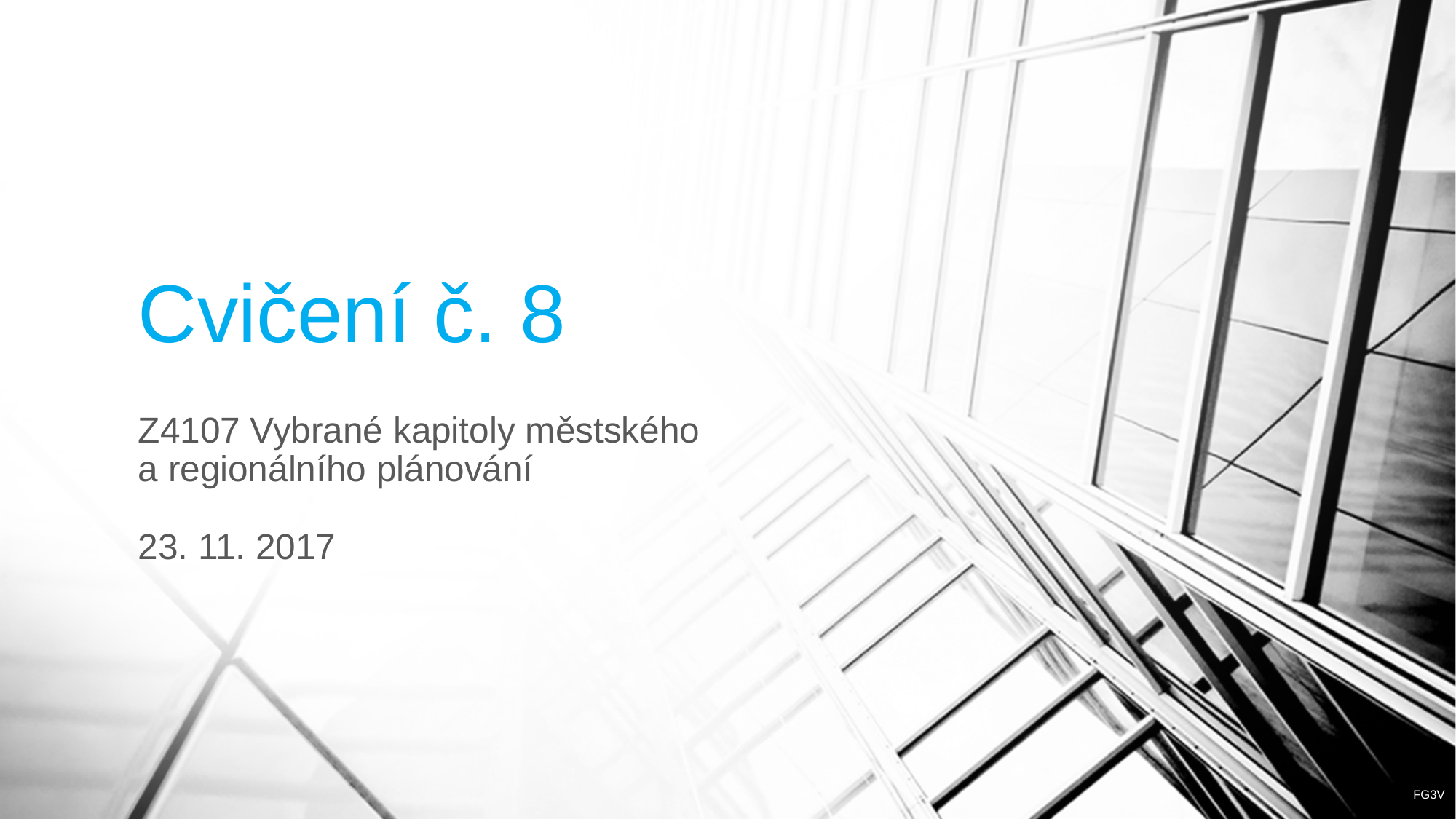

# Cvičení č. 8
Z4107 Vybrané kapitoly městského a regionálního plánování

23. 11. 2017
FG3V